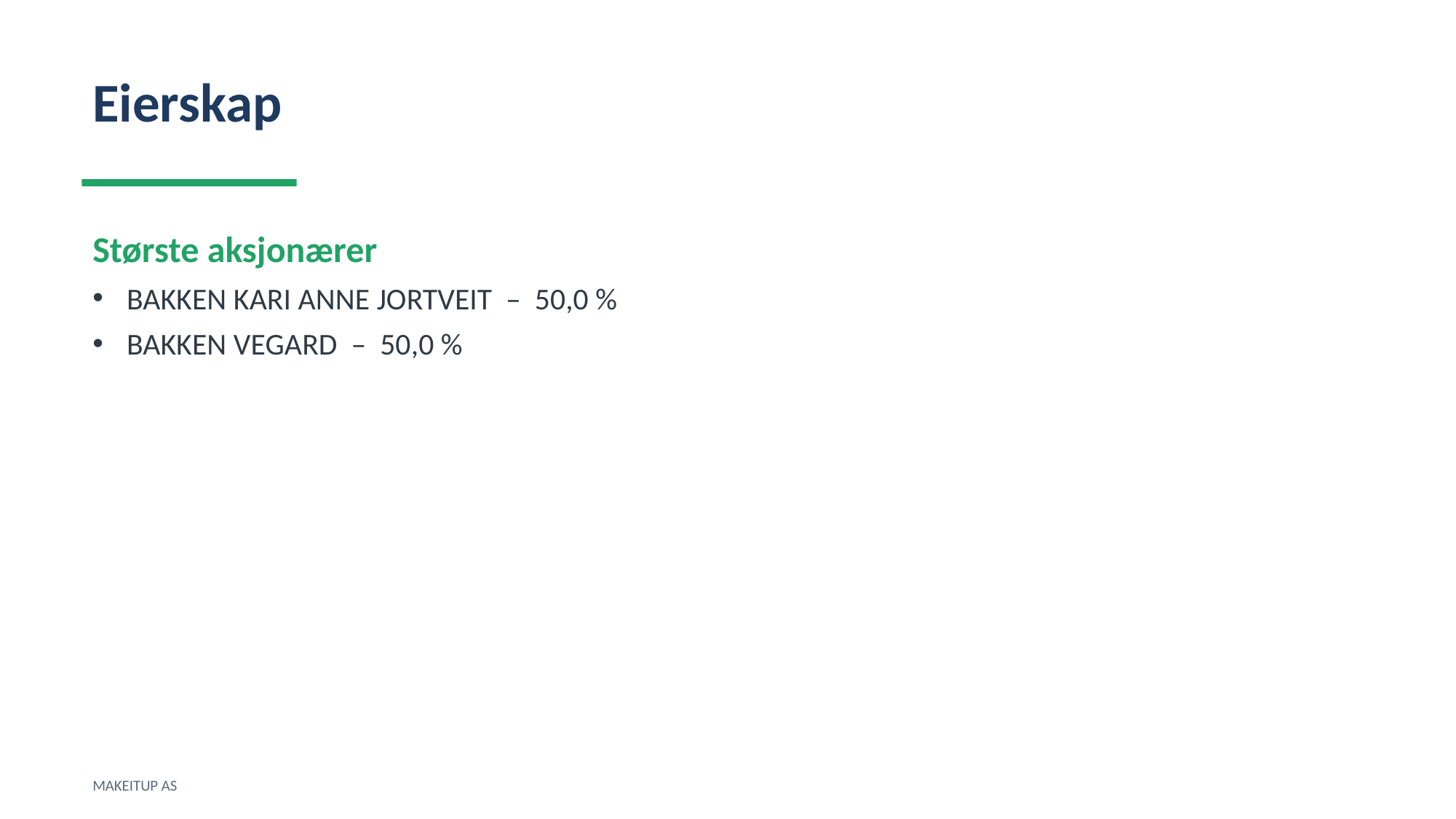

Eierskap

Største aksjonærer
BAKKEN KARI ANNE JORTVEIT  –  50,0 %
BAKKEN VEGARD  –  50,0 %
MAKEITUP AS